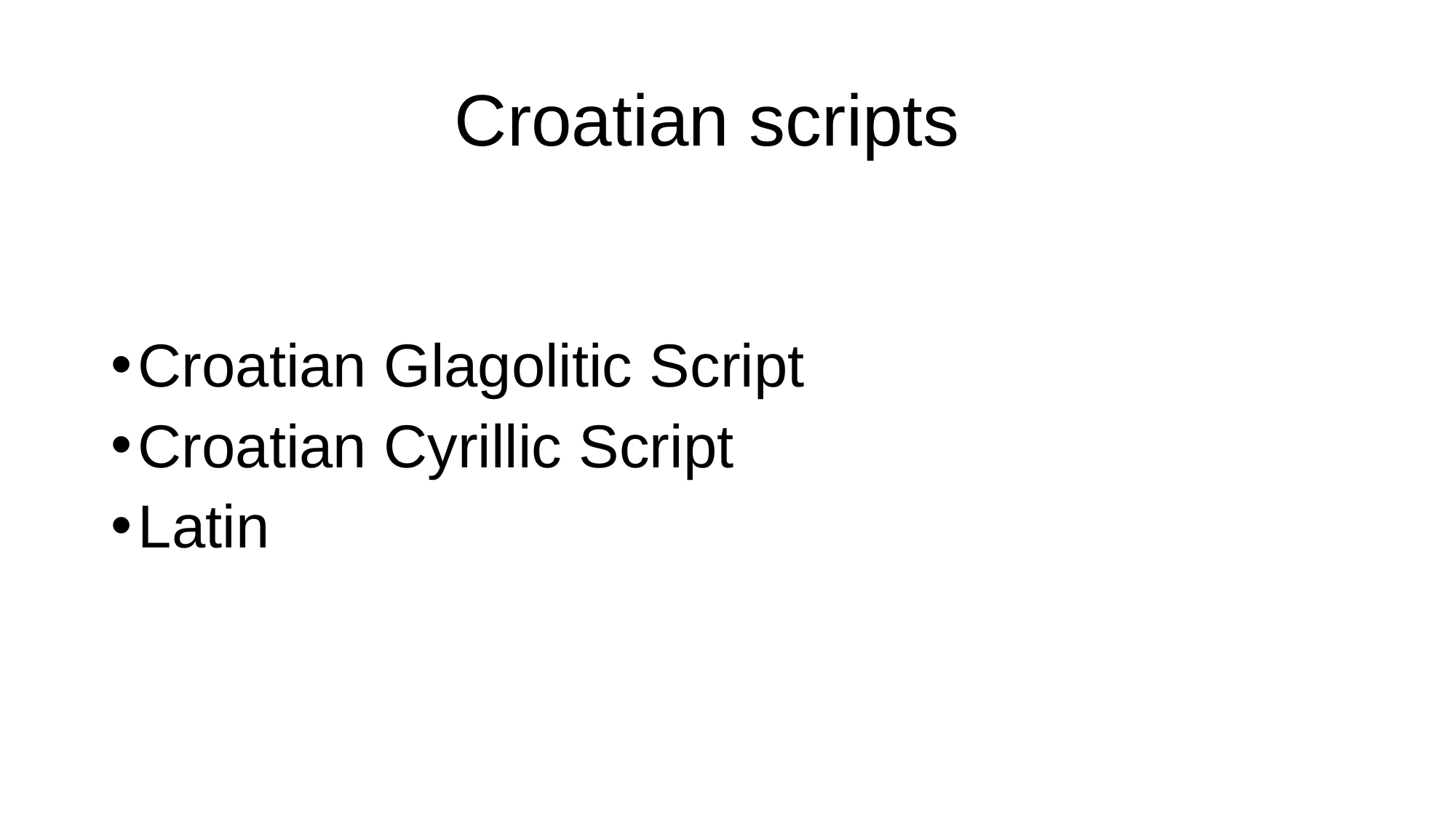

# Croatian scripts
Croatian Glagolitic Script
Croatian Cyrillic Script
Latin